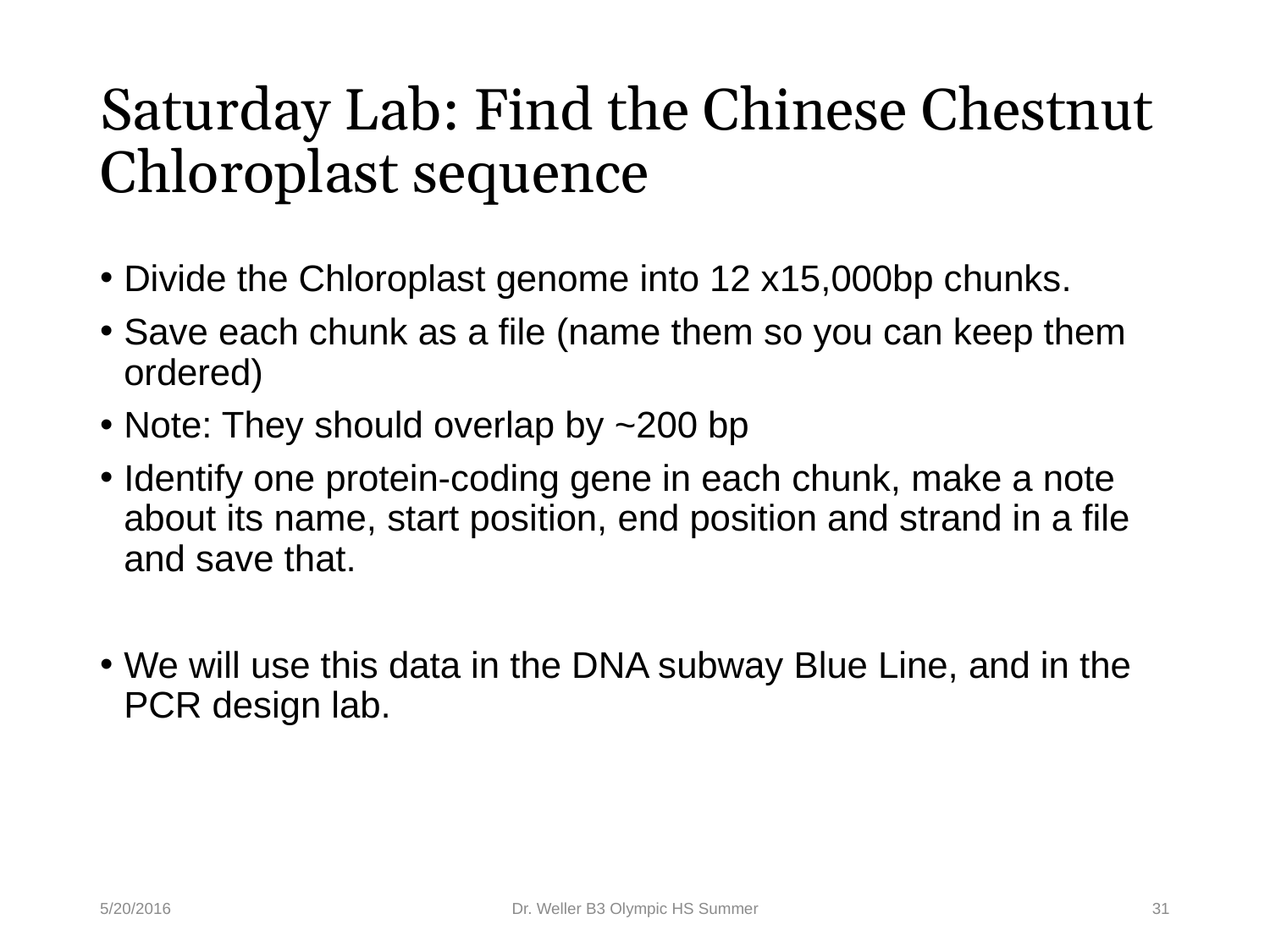

# Saturday Lab: Find the Chinese Chestnut Chloroplast sequence
Divide the Chloroplast genome into 12 x15,000bp chunks.
Save each chunk as a file (name them so you can keep them ordered)
Note: They should overlap by ~200 bp
Identify one protein-coding gene in each chunk, make a note about its name, start position, end position and strand in a file and save that.

We will use this data in the DNA subway Blue Line, and in the PCR design lab.
5/20/2016
Dr. Weller B3 Olympic HS Summer
31